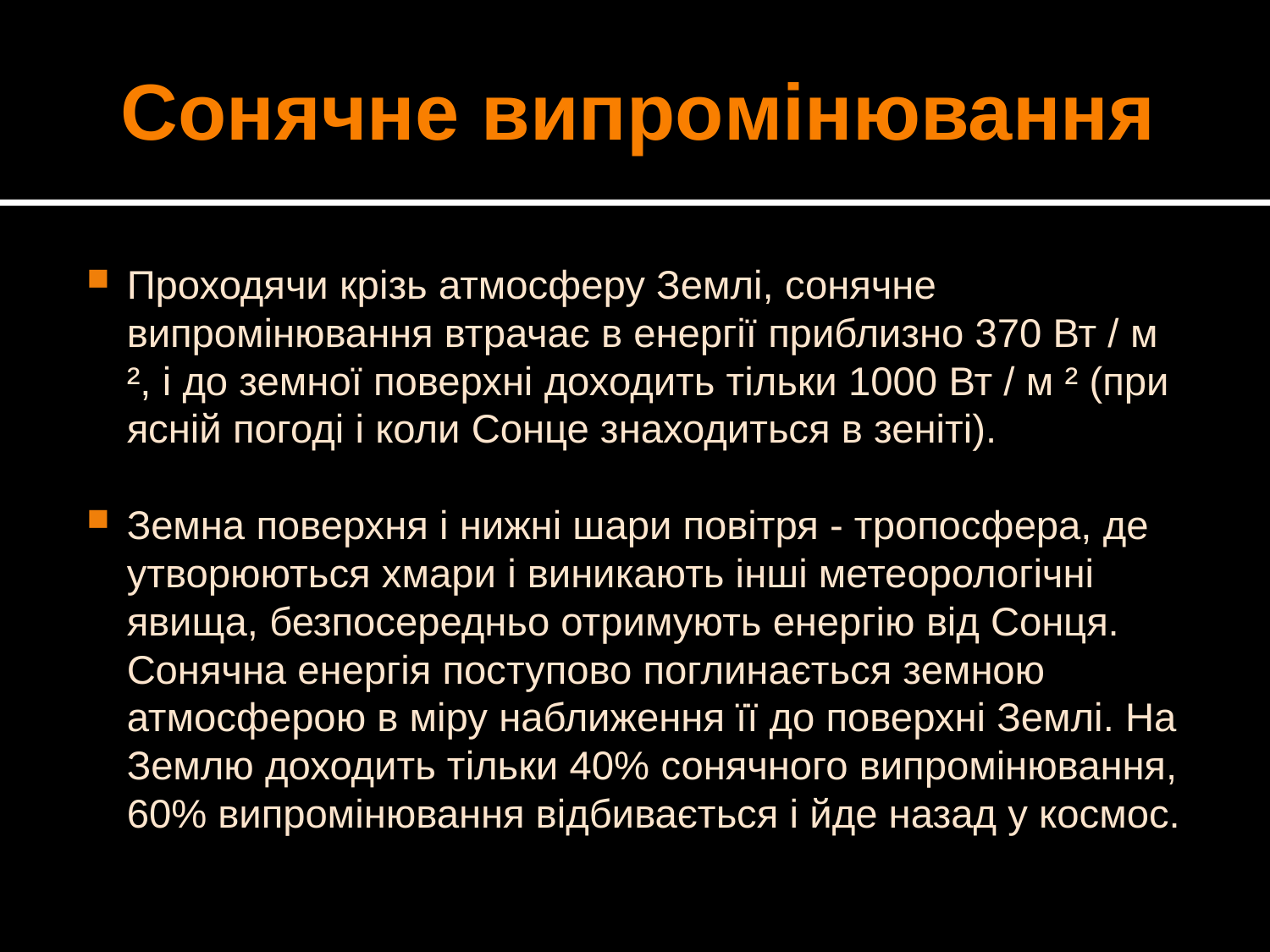

# Сонячне випромінювання
Проходячи крізь атмосферу Землі, сонячне випромінювання втрачає в енергії приблизно 370 Вт / м ², і до земної поверхні доходить тільки 1000 Вт / м ² (при ясній погоді і коли Сонце знаходиться в зеніті).

Земна поверхня і нижні шари повітря - тропосфера, де утворюються хмари і виникають інші метеорологічні явища, безпосередньо отримують енергію від Сонця. Сонячна енергія поступово поглинається земною атмосферою в міру наближення її до поверхні Землі. На Землю доходить тільки 40% сонячного випромінювання, 60% випромінювання відбивається і йде назад у космос.